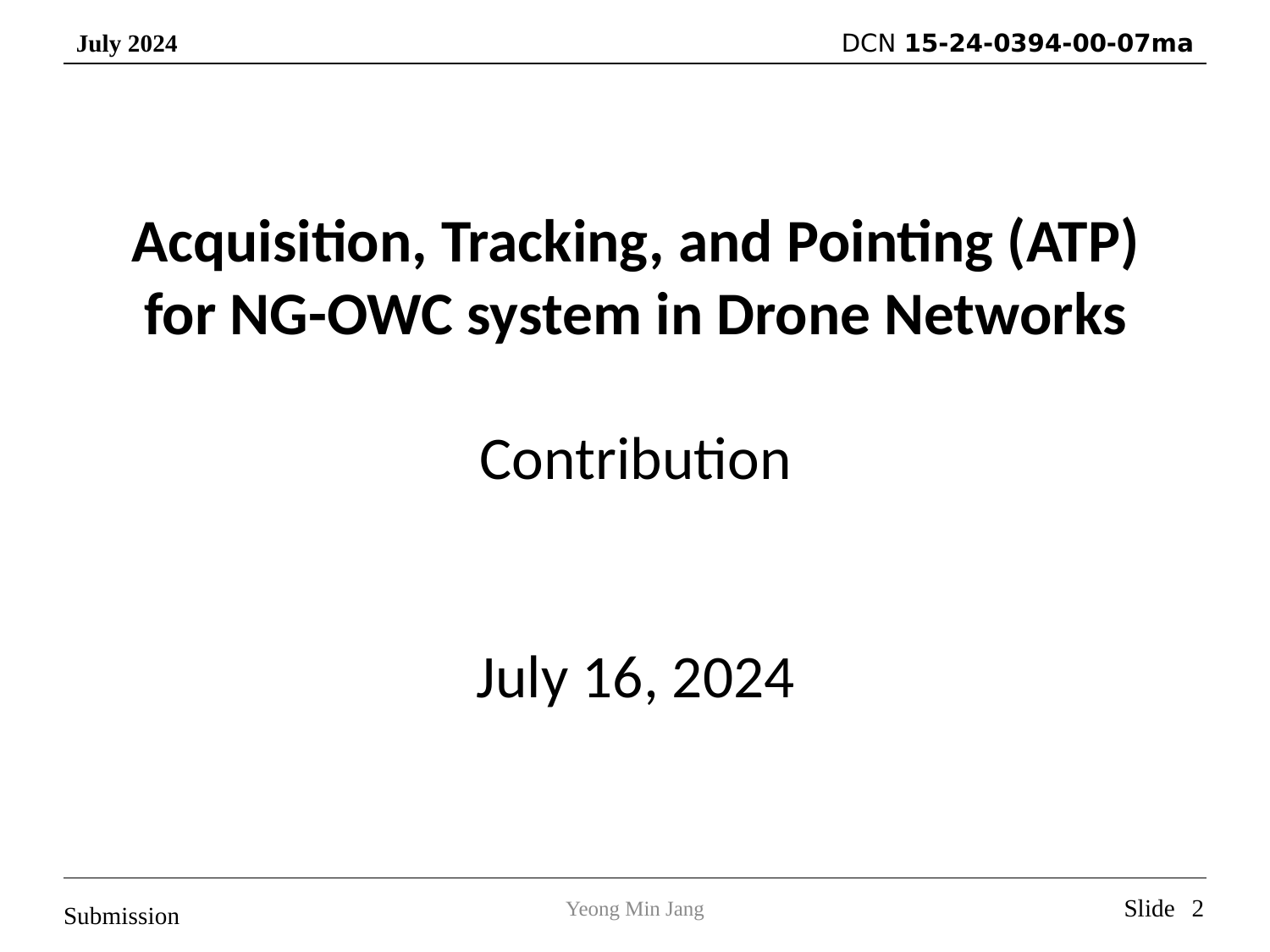

Acquisition, Tracking, and Pointing (ATP) for NG-OWC system in Drone Networks
Contribution
July 16, 2024